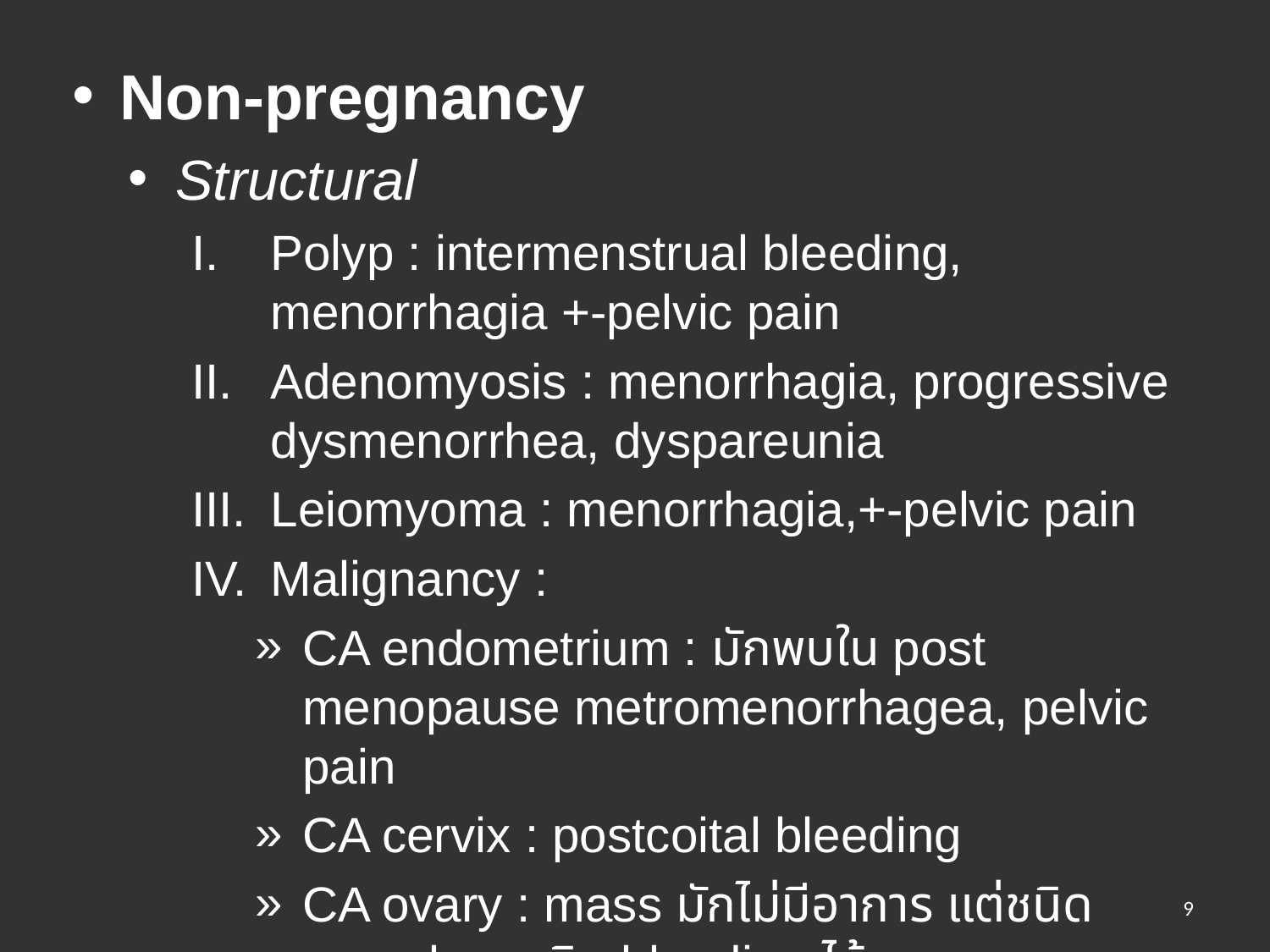

Non-pregnancy
Structural
Polyp : intermenstrual bleeding, menorrhagia +-pelvic pain
Adenomyosis : menorrhagia, progressive dysmenorrhea, dyspareunia
Leiomyoma : menorrhagia,+-pelvic pain
Malignancy :
CA endometrium : มักพบใน post menopause metromenorrhagea, pelvic pain
CA cervix : postcoital bleeding
CA ovary : mass มักไม่มีอาการ แต่ชนิด granulosa เกิด bleeding ได้
9